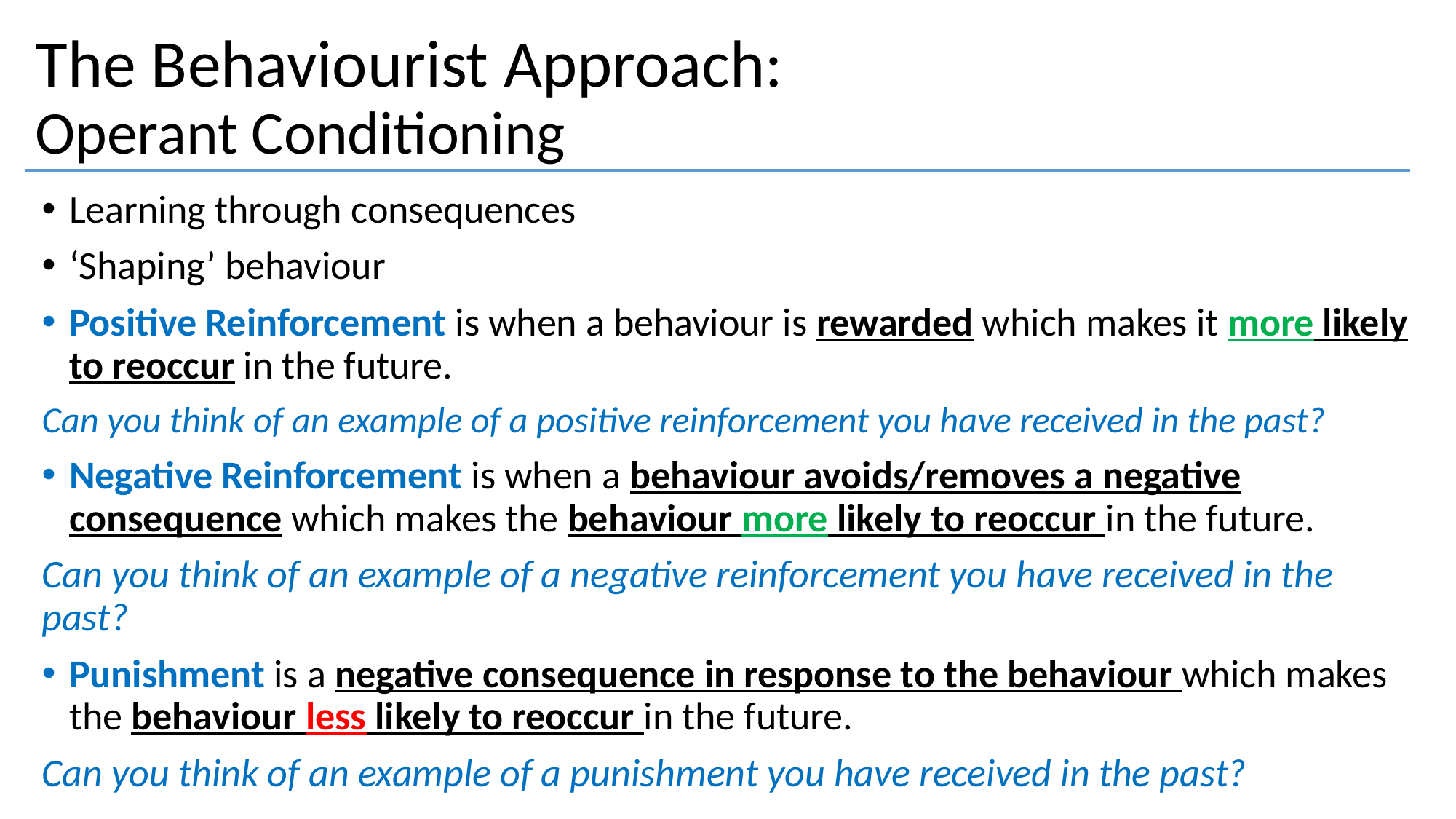

# The Behaviourist Approach: Operant Conditioning

Learning through consequences
‘Shaping’ behaviour
Positive Reinforcement is when a behaviour is rewarded which makes it more likely to reoccur in the future.
Can you think of an example of a positive reinforcement you have received in the past?
Negative Reinforcement is when a behaviour avoids/removes a negative consequence which makes the behaviour more likely to reoccur in the future.
Can you think of an example of a negative reinforcement you have received in the past?
Punishment is a negative consequence in response to the behaviour which makes the behaviour less likely to reoccur in the future.
Can you think of an example of a punishment you have received in the past?